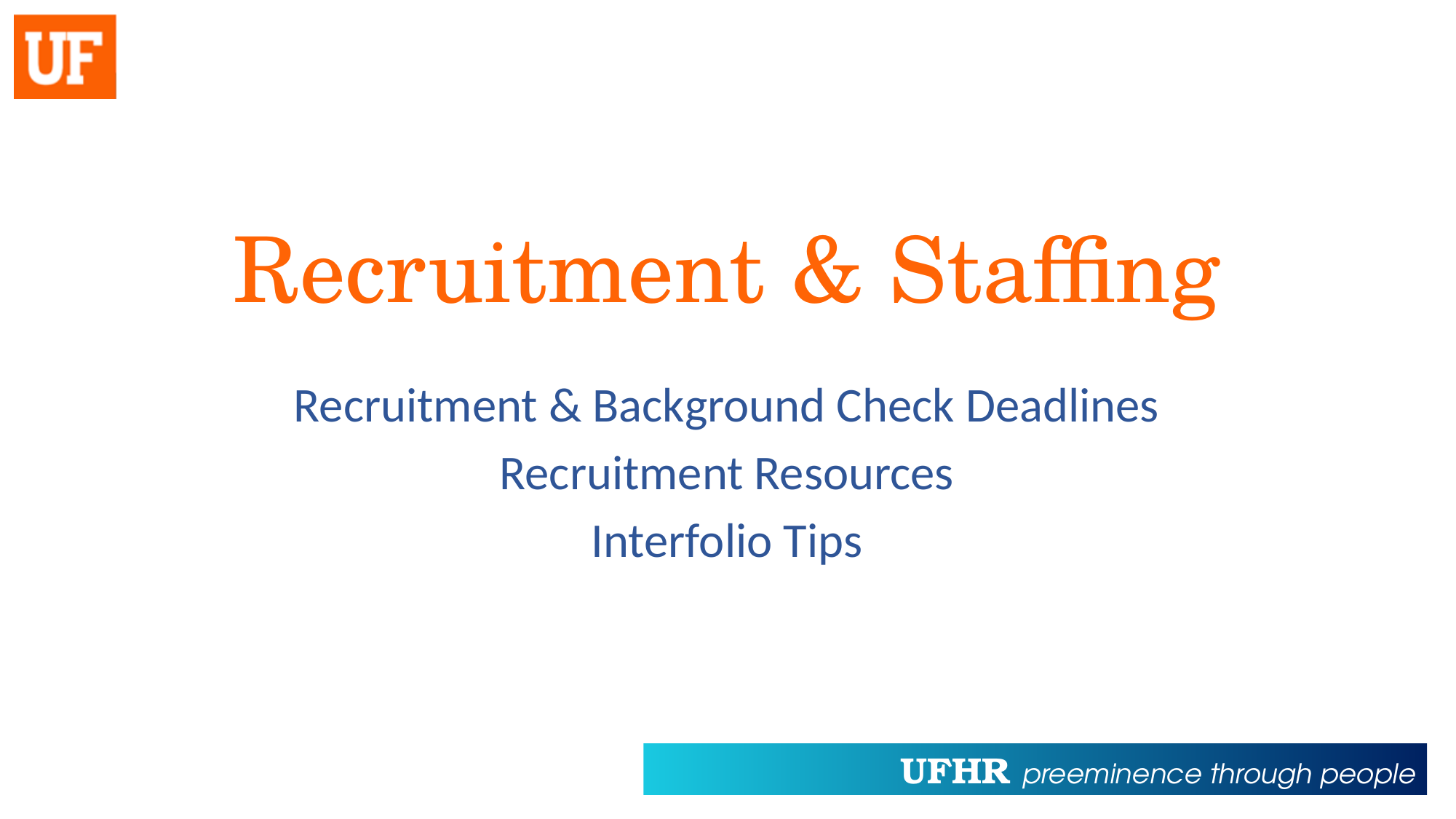

# Recruitment & Staffing
Recruitment & Background Check Deadlines
Recruitment Resources
Interfolio Tips